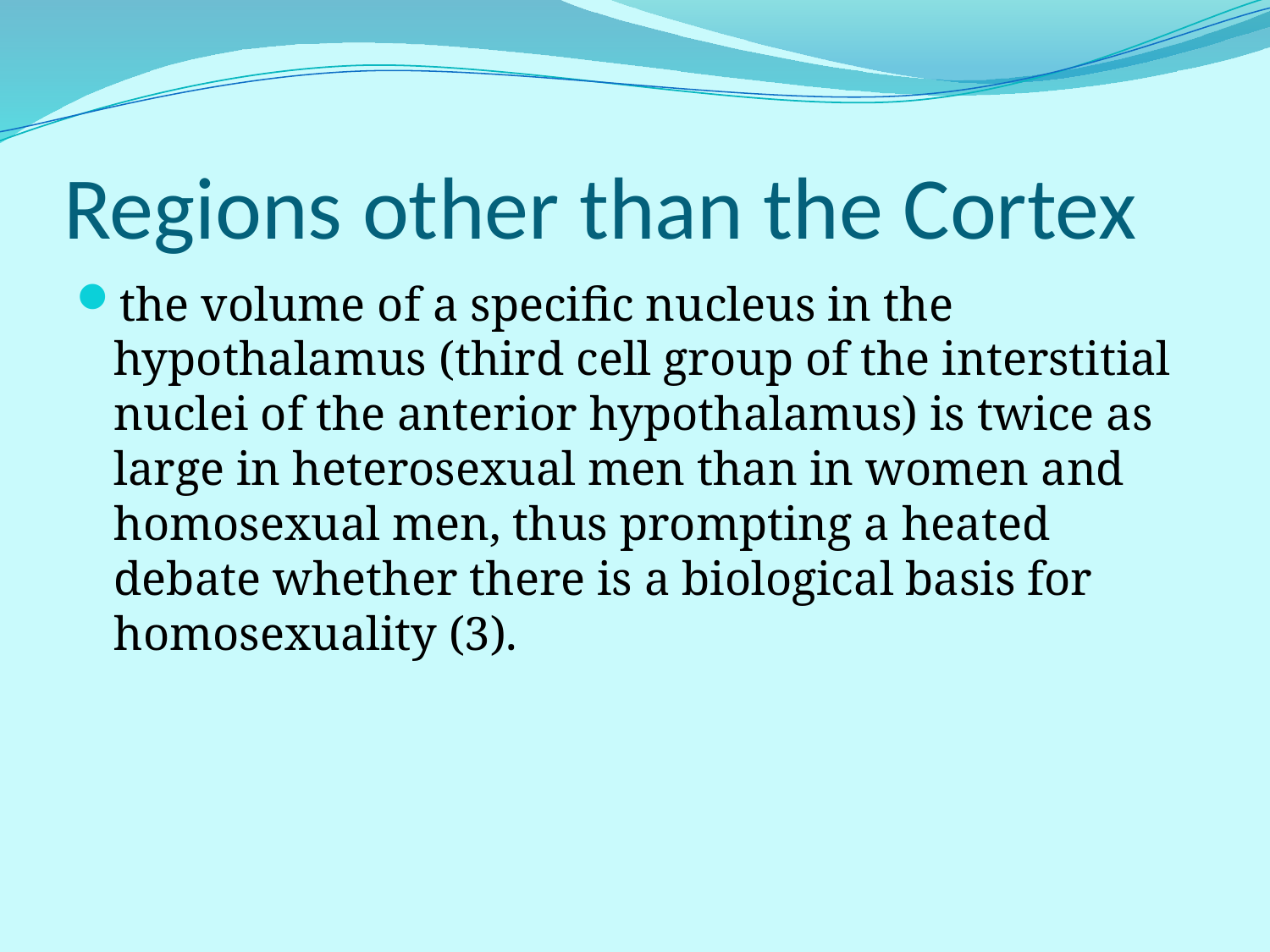

# Regions other than the Cortex
the volume of a specific nucleus in the hypothalamus (third cell group of the interstitial nuclei of the anterior hypothalamus) is twice as large in heterosexual men than in women and homosexual men, thus prompting a heated debate whether there is a biological basis for homosexuality (3).